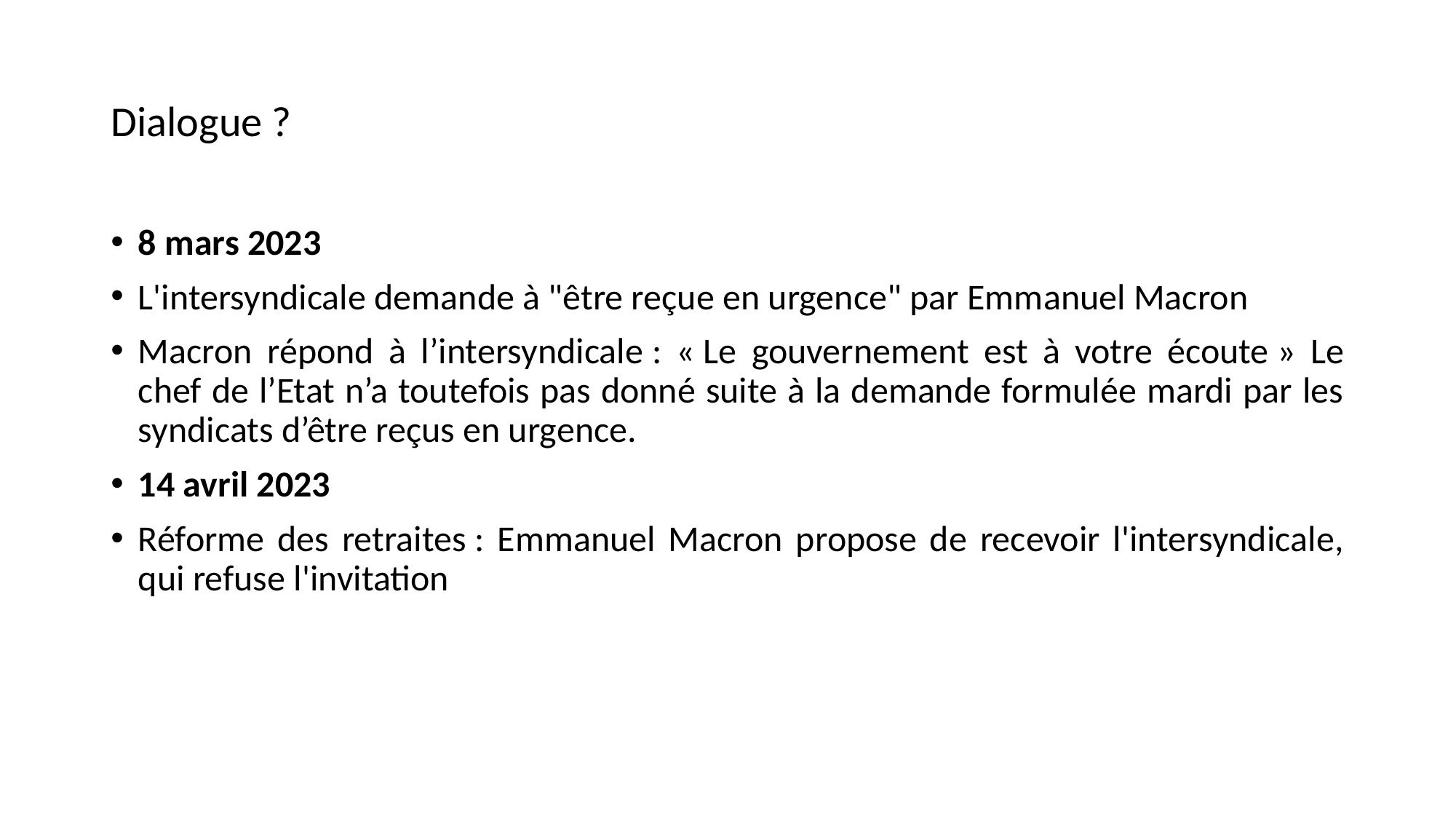

# Dialogue ?
8 mars 2023
L'intersyndicale demande à "être reçue en urgence" par Emmanuel Macron
Macron répond à l’intersyndicale : « Le gouvernement est à votre écoute » Le chef de l’Etat n’a toutefois pas donné suite à la demande formulée mardi par les syndicats d’être reçus en urgence.
14 avril 2023
Réforme des retraites : Emmanuel Macron propose de recevoir l'intersyndicale, qui refuse l'invitation